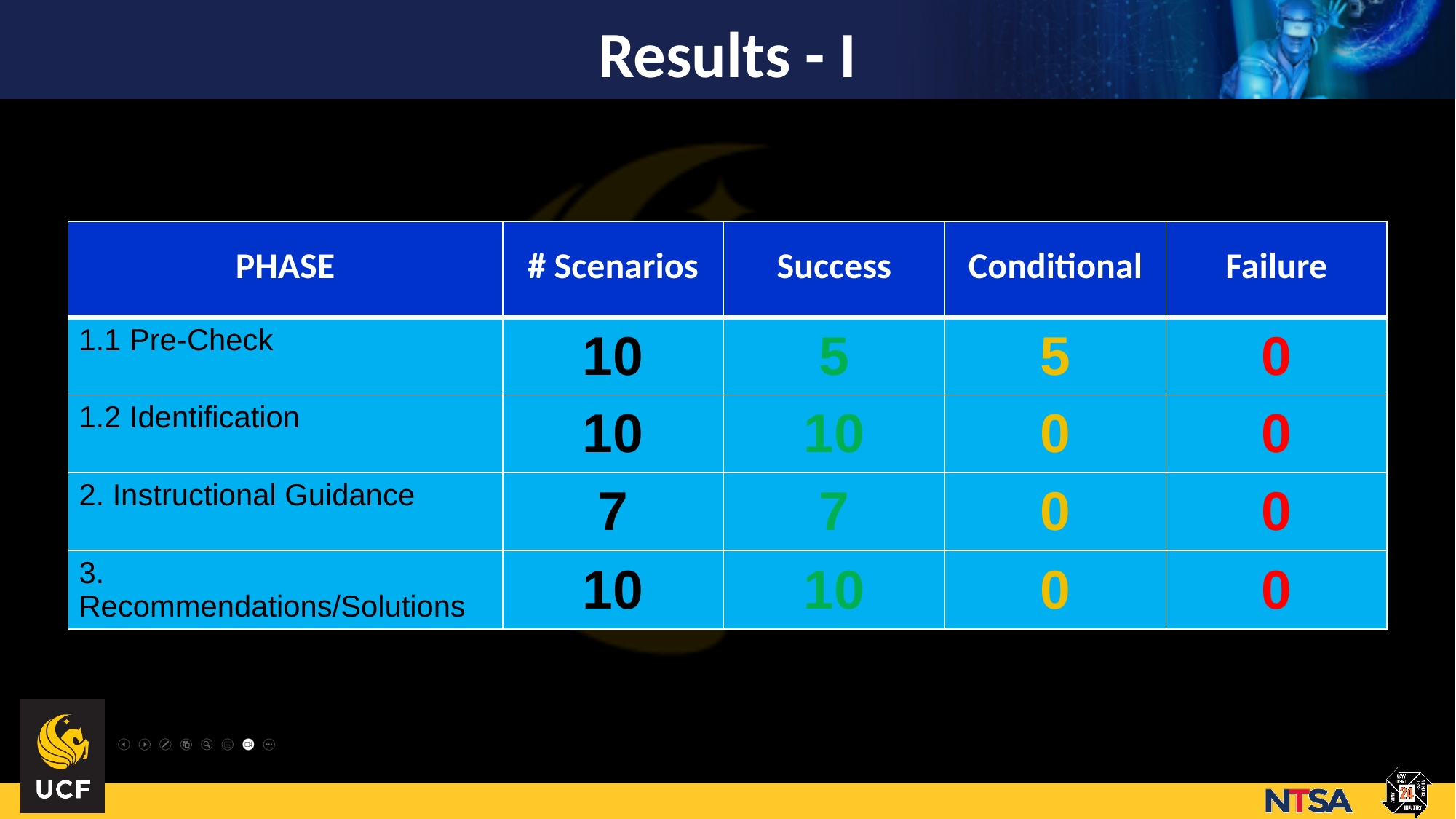

# Results - I

| PHASE | # Scenarios | Success | Conditional | Failure |
| --- | --- | --- | --- | --- |
| 1.1 Pre-Check | 10 | 5 | 5 | 0 |
| 1.2 Identification | 10 | 10 | 0 | 0 |
| 2. Instructional Guidance | 7 | 7 | 0 | 0 |
| 3. Recommendations/Solutions | 10 | 10 | 0 | 0 |